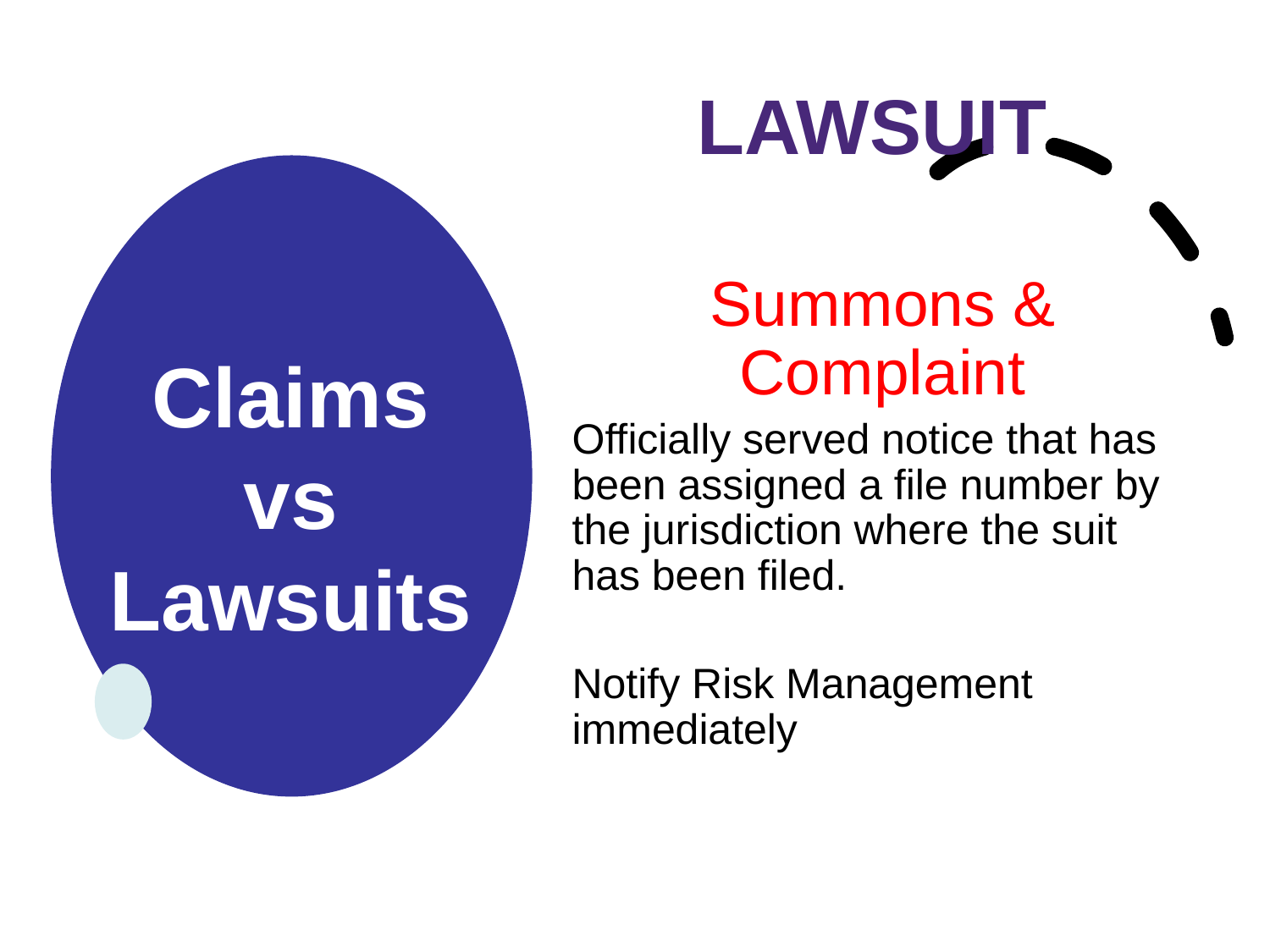

LAWSUIT

Summons & Complaint
Officially served notice that has been assigned a file number by the jurisdiction where the suit has been filed.

Notify Risk Management immediately

# Claims vs Lawsuits